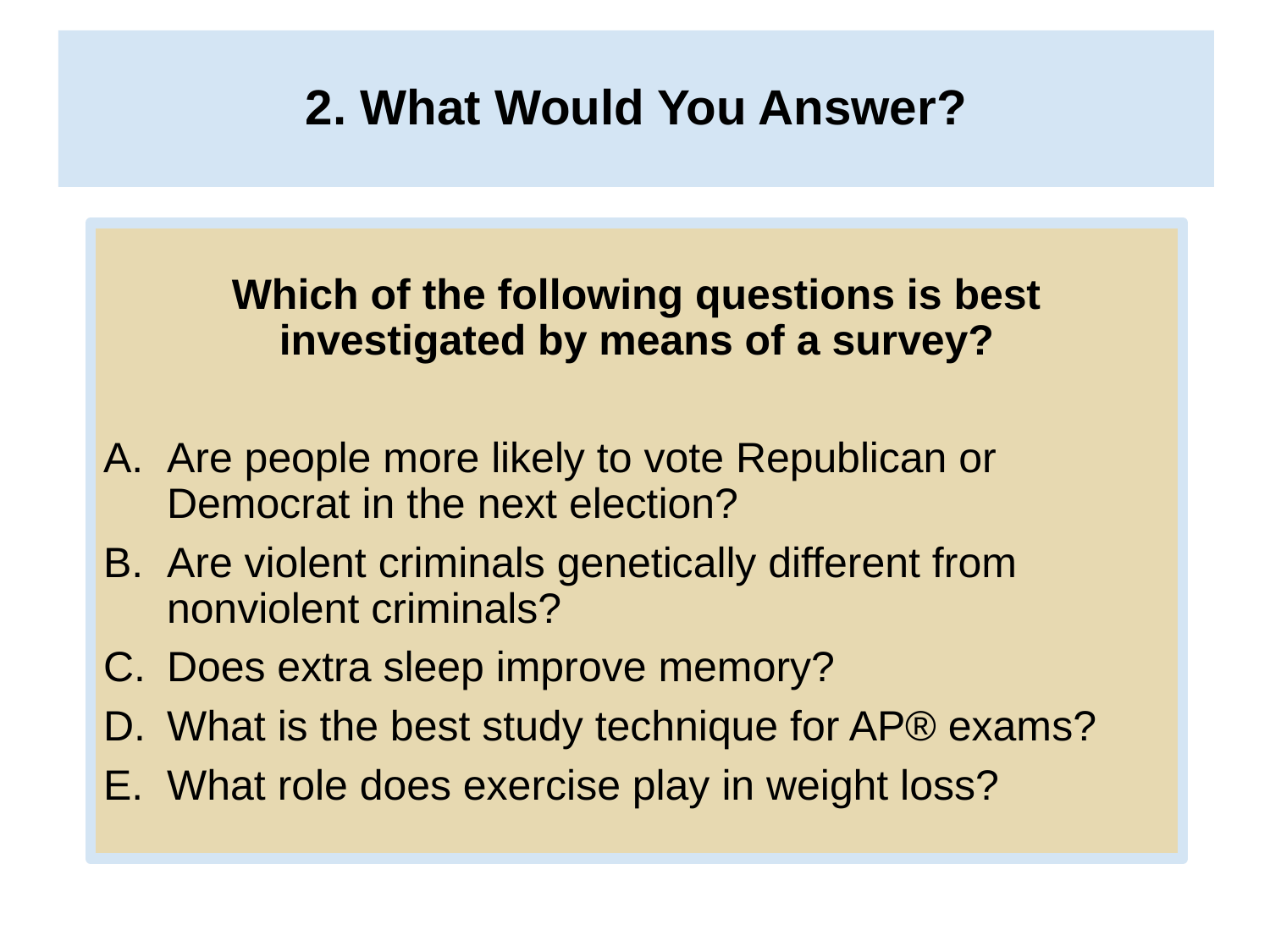

2. What Would You Answer?
# 2. What Would You Answer?
Which of the following questions is best investigated by means of a survey?

Are people more likely to vote Republican or Democrat in the next election?
Are violent criminals genetically different from nonviolent criminals?
Does extra sleep improve memory?
What is the best study technique for AP® exams?
What role does exercise play in weight loss?